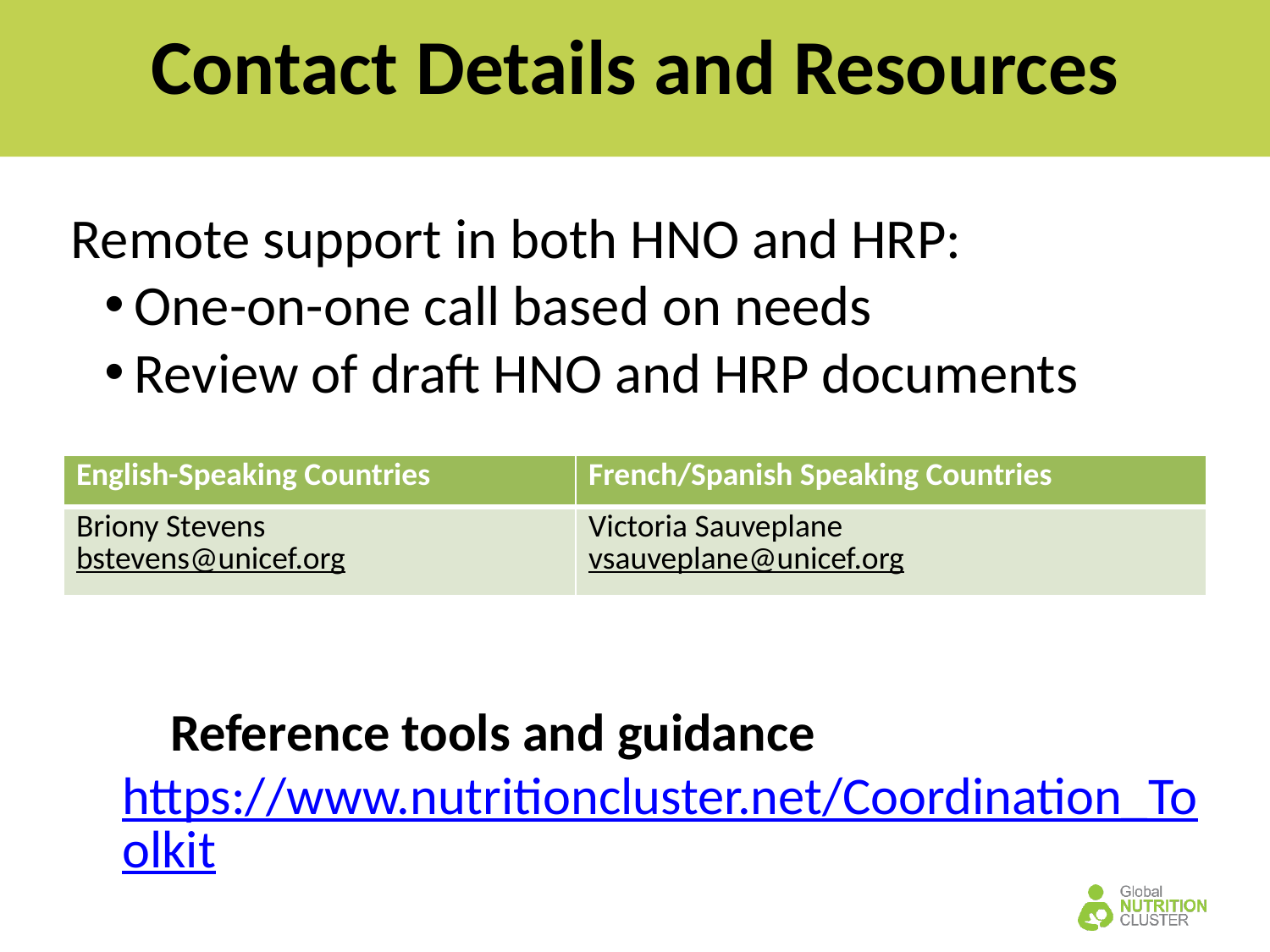

Contact Details and Resources
Remote support in both HNO and HRP:
One-on-one call based on needs
Review of draft HNO and HRP documents
| English-Speaking Countries | French/Spanish Speaking Countries |
| --- | --- |
| Briony Stevens bstevens@unicef.org | Victoria Sauveplane vsauveplane@unicef.org |
    Reference tools and guidance
https://www.nutritioncluster.net/Coordination_Toolkit